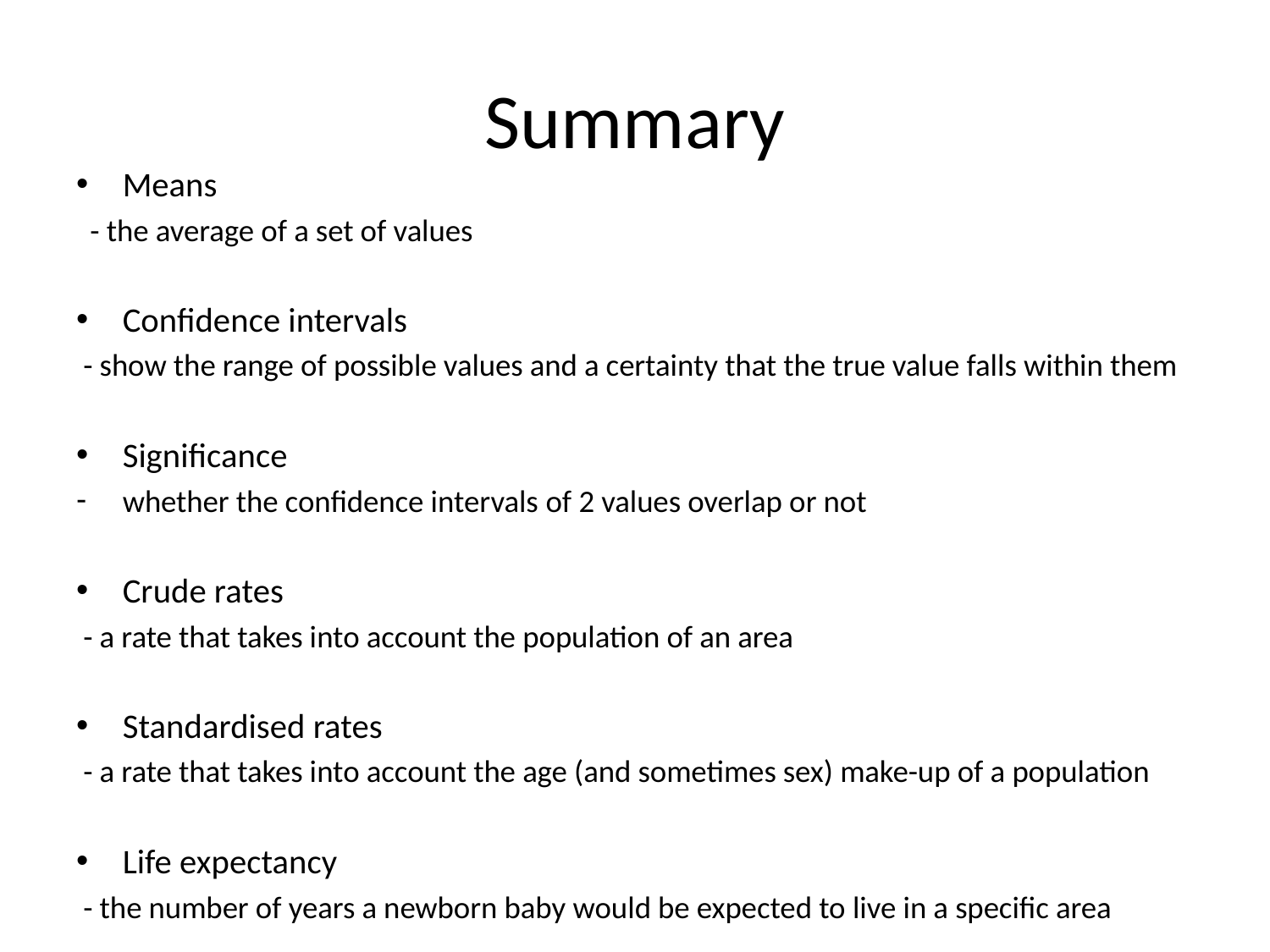

# Summary
Means
  - the average of a set of values

Confidence intervals
 - show the range of possible values and a certainty that the true value falls within them

Significance
whether the confidence intervals of 2 values overlap or not

Crude rates
 - a rate that takes into account the population of an area

Standardised rates
 - a rate that takes into account the age (and sometimes sex) make-up of a population

Life expectancy
 - the number of years a newborn baby would be expected to live in a specific area